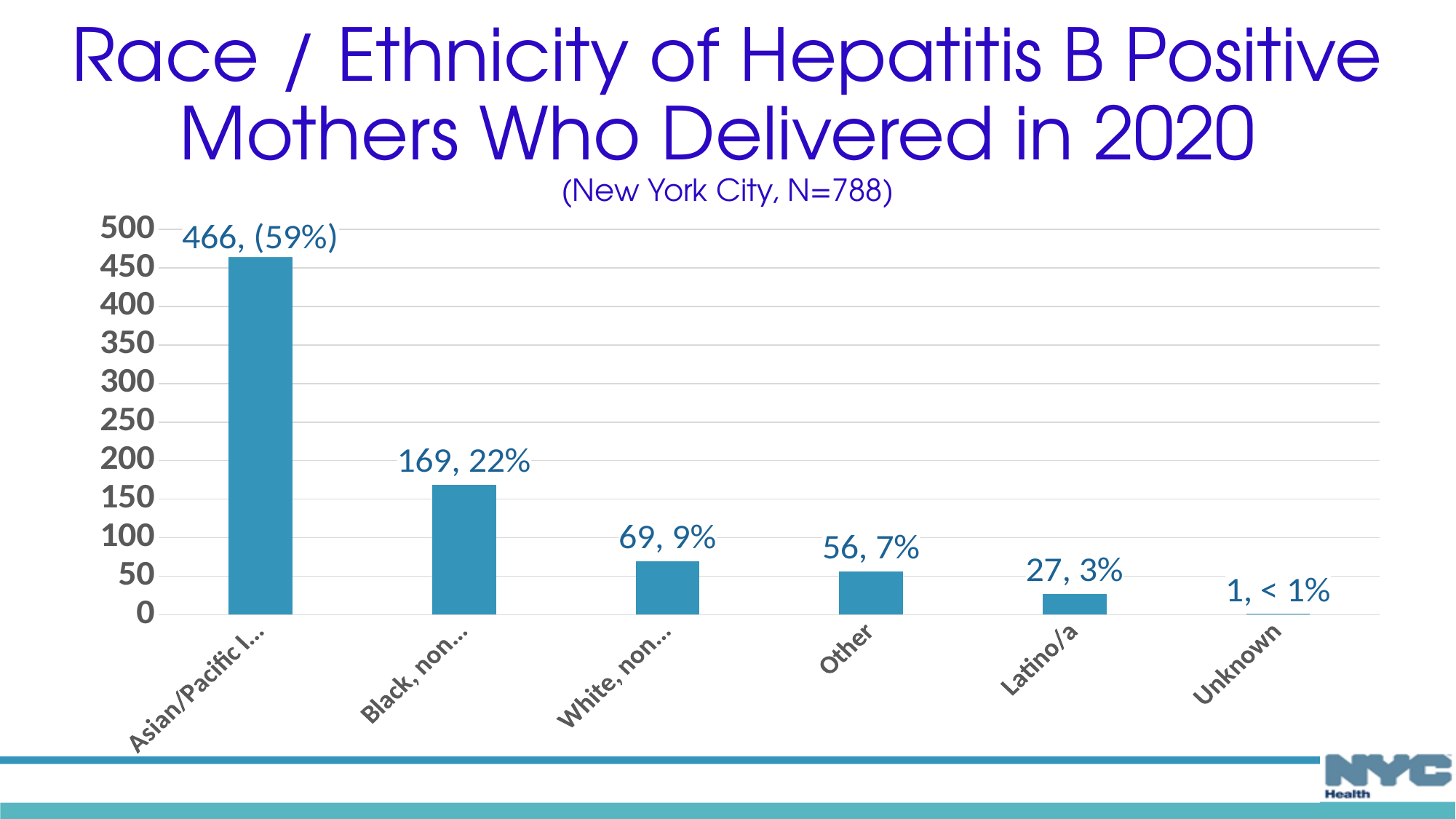

# Race / Ethnicity of Hepatitis B Positive Mothers Who Delivered in 2020 (New York City, N=788)

### Chart

| Category |  |
|---|---|
| Asian/Pacific Islander, non-Latino | 466.0 |
| Black, non-Latino | 169.0 |
| White, non-Latino | 69.0 |
| Other | 56.0 |
| Latino/a | 27.0 |
| Unknown | 1.0 |